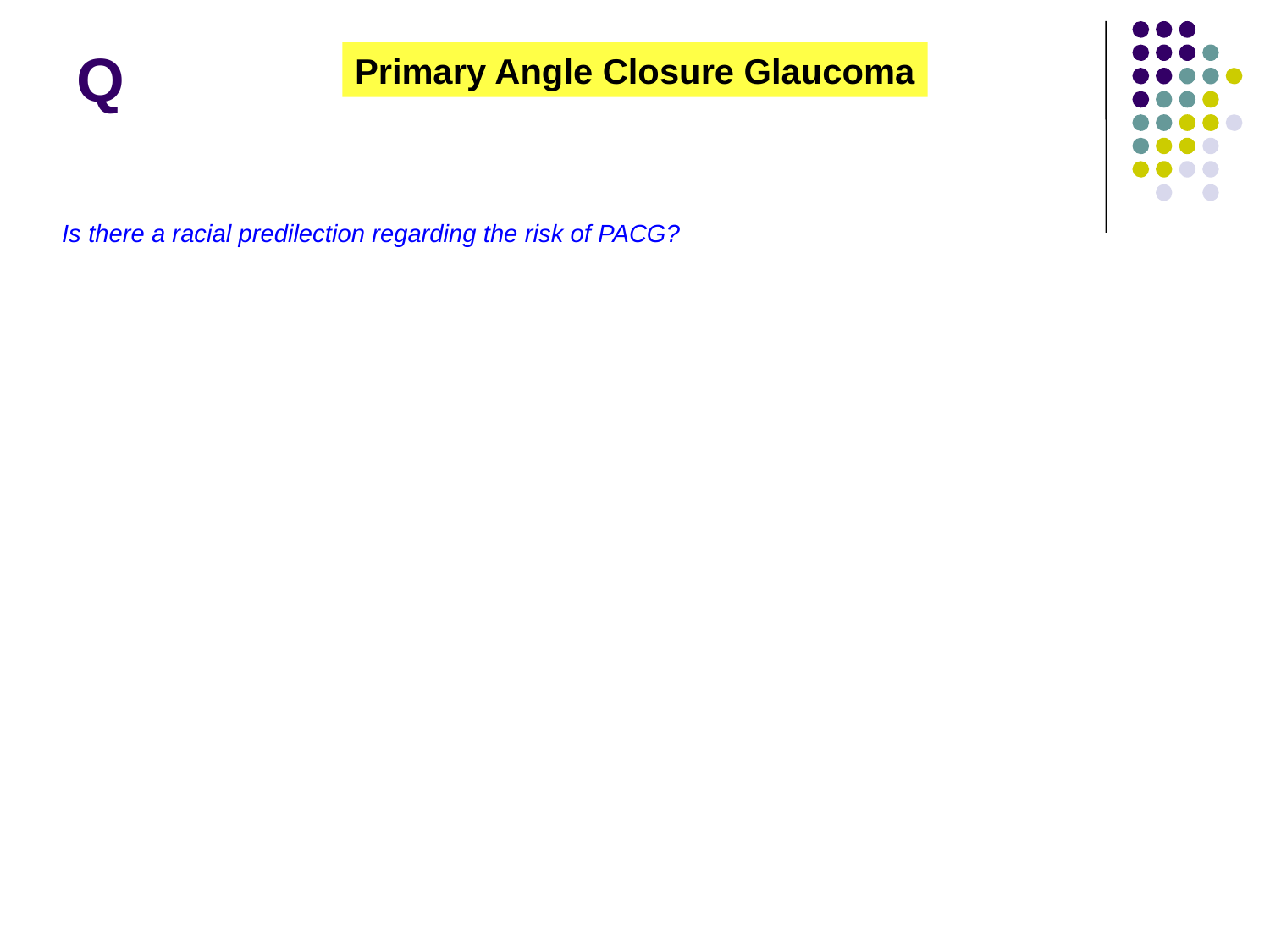

# Q
Primary Angle Closure Glaucoma
Is there a racial predilection regarding the risk of PACG?